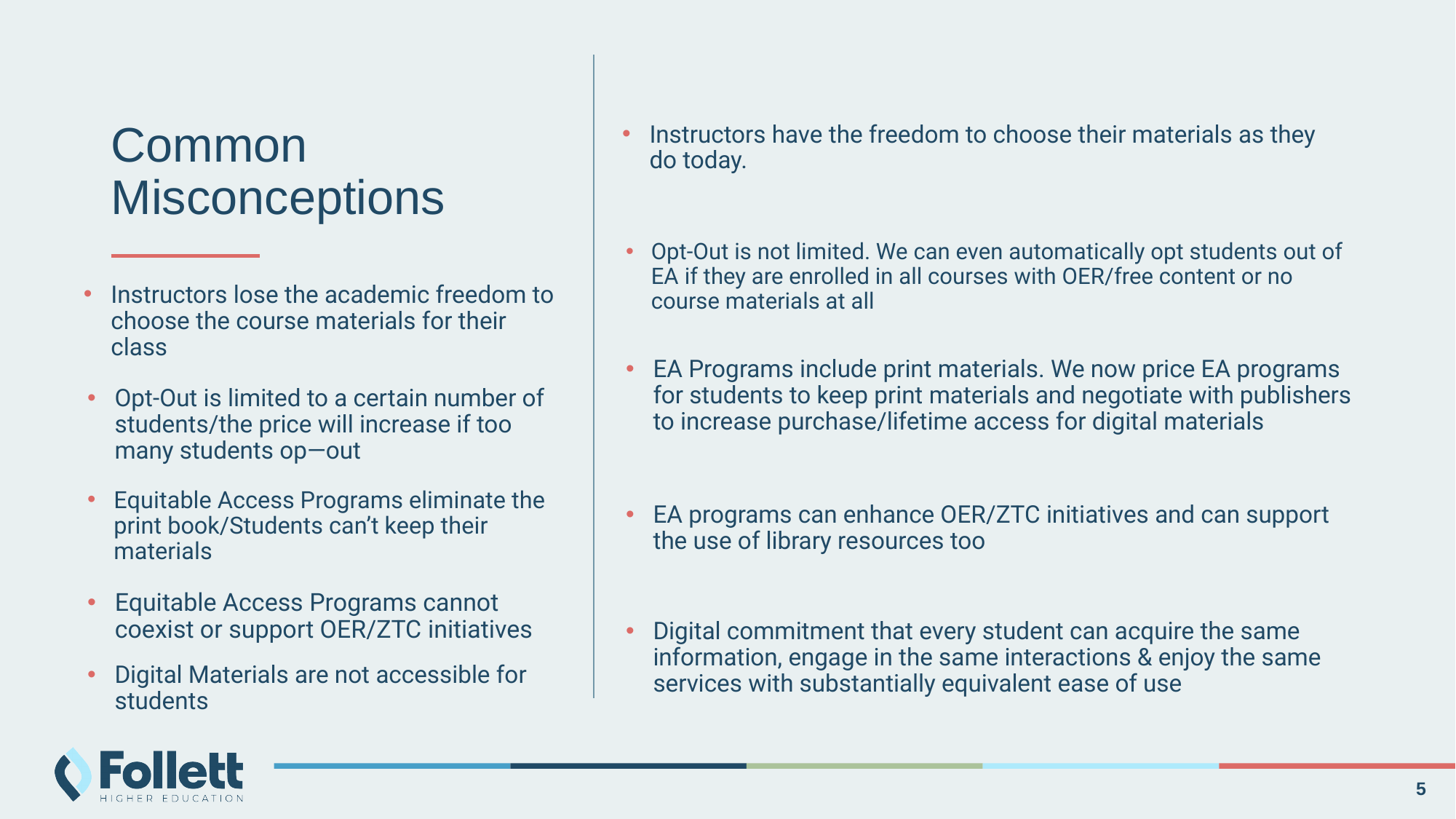

# Common Misconceptions
Instructors have the freedom to choose their materials as they do today.
Opt-Out is not limited. We can even automatically opt students out of EA if they are enrolled in all courses with OER/free content or no course materials at all

Instructors lose the academic freedom to choose the course materials for their class

EA Programs include print materials. We now price EA programs for students to keep print materials and negotiate with publishers to increase purchase/lifetime access for digital materials
Opt-Out is limited to a certain number of students/the price will increase if too many students op—out

Equitable Access Programs eliminate the print book/Students can’t keep their materials

EA programs can enhance OER/ZTC initiatives and can support the use of library resources too
Equitable Access Programs cannot coexist or support OER/ZTC initiatives

Digital commitment that every student can acquire the same information, engage in the same interactions & enjoy the same services with substantially equivalent ease of use
Digital Materials are not accessible for students

5